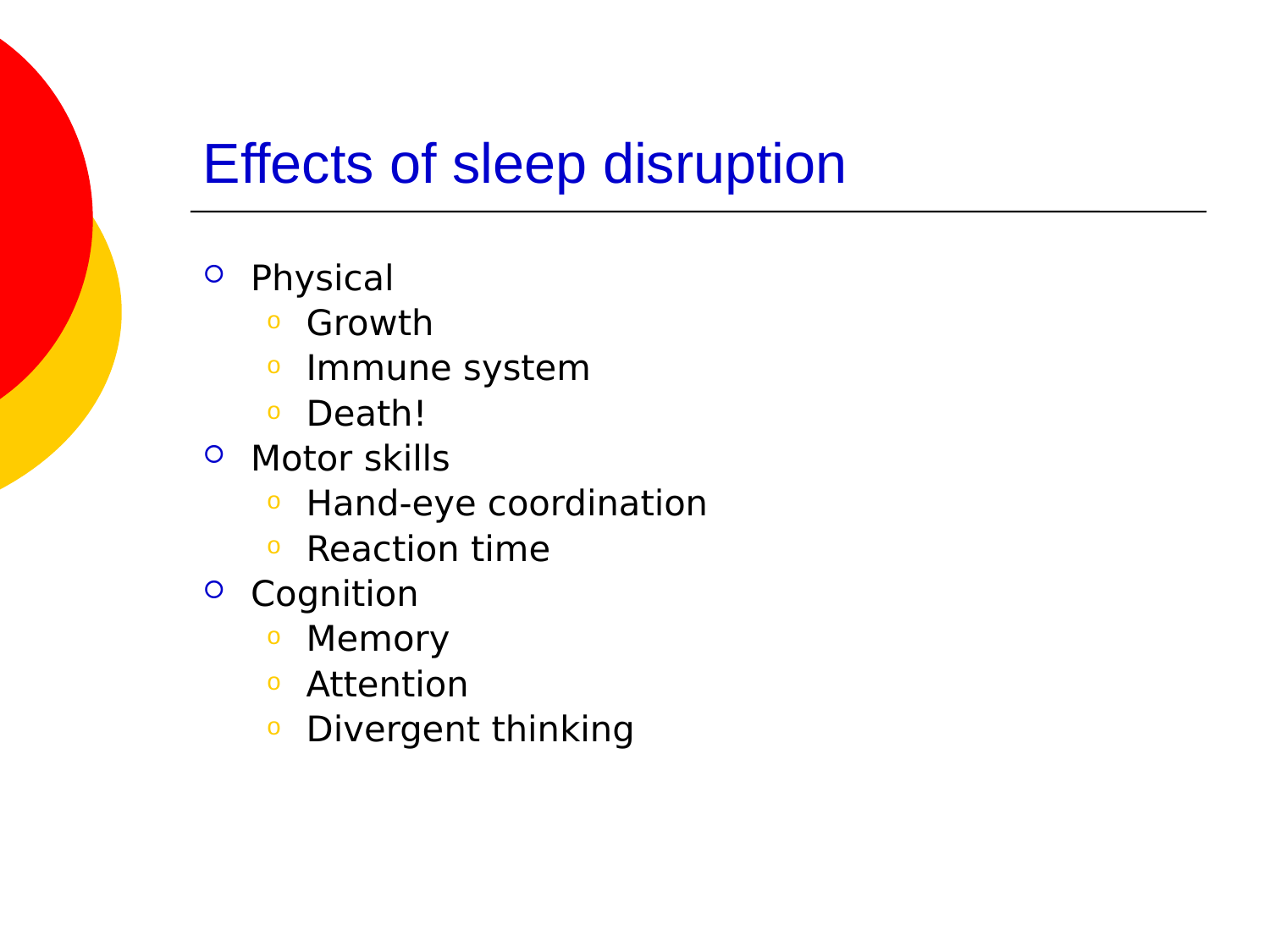

# Effects of sleep disruption
Physical
Growth
Immune system
Death!
Motor skills
Hand-eye coordination
Reaction time
Cognition
Memory
Attention
Divergent thinking